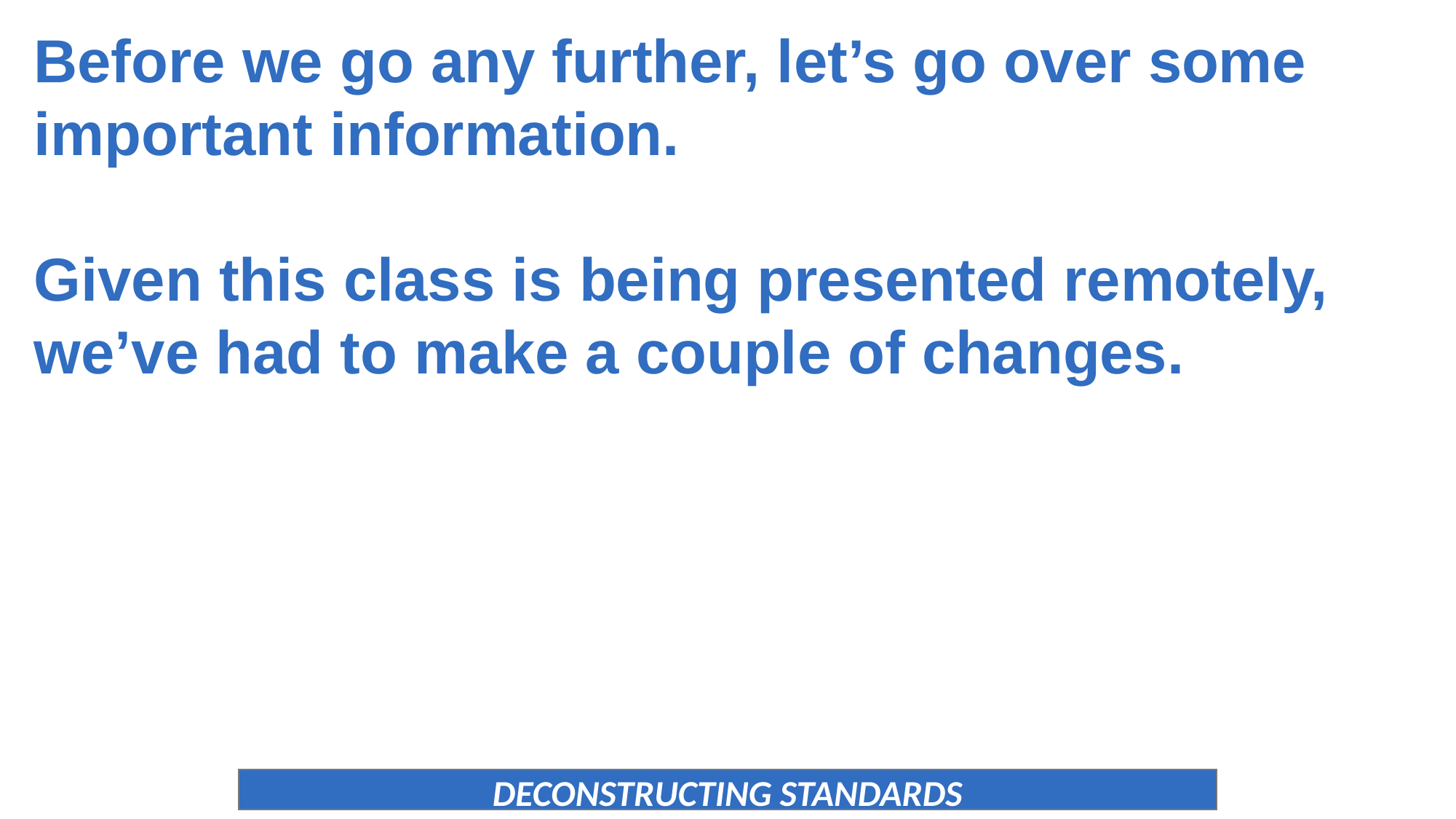

Before we go any further, let’s go over some important information.

Given this class is being presented remotely, we’ve had to make a couple of changes.

DECONSTRUCTING STANDARDS